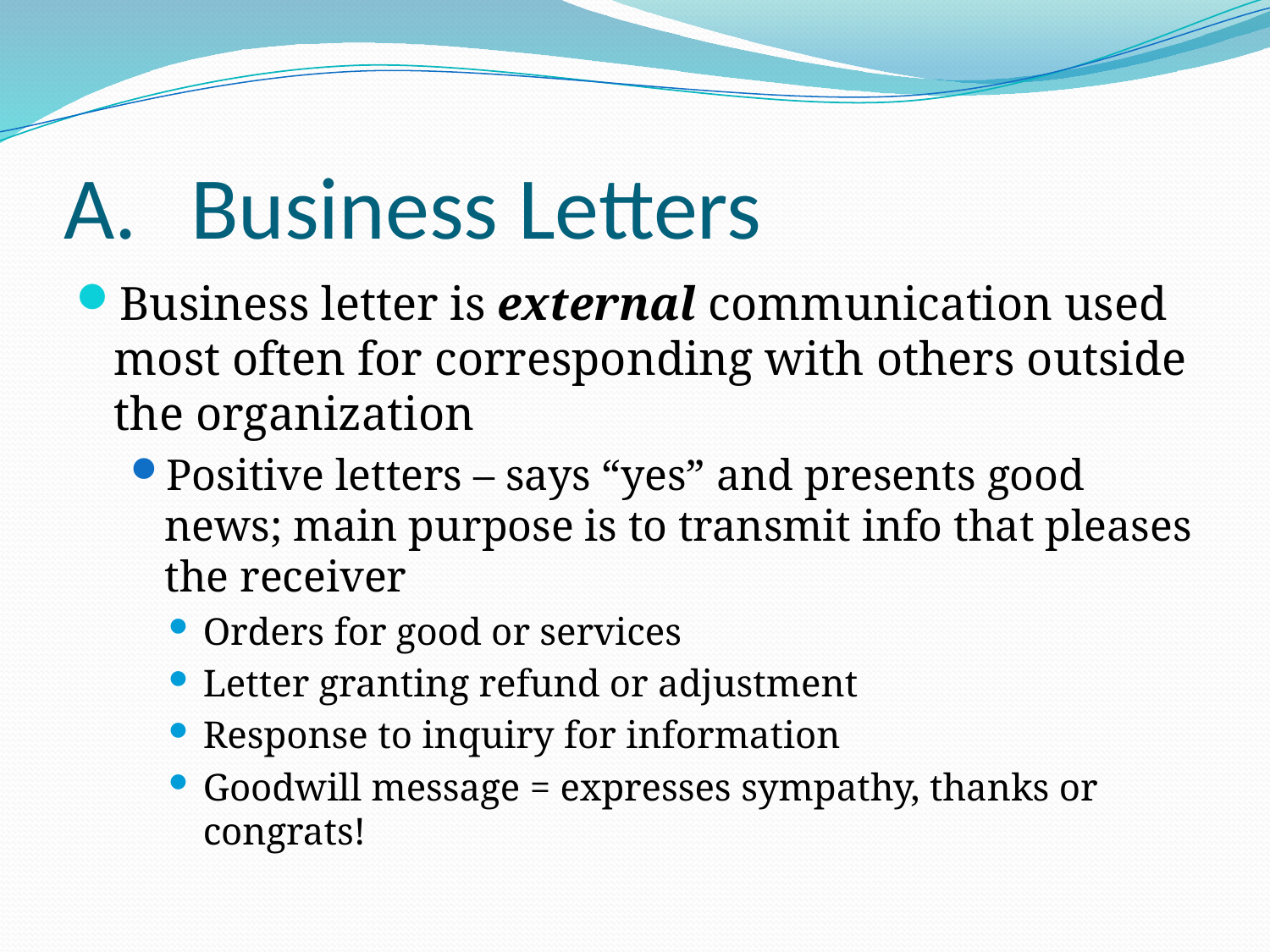

# A.	Business Letters
Business letter is external communication used most often for corresponding with others outside the organization
Positive letters – says “yes” and presents good news; main purpose is to transmit info that pleases the receiver
Orders for good or services
Letter granting refund or adjustment
Response to inquiry for information
Goodwill message = expresses sympathy, thanks or congrats!